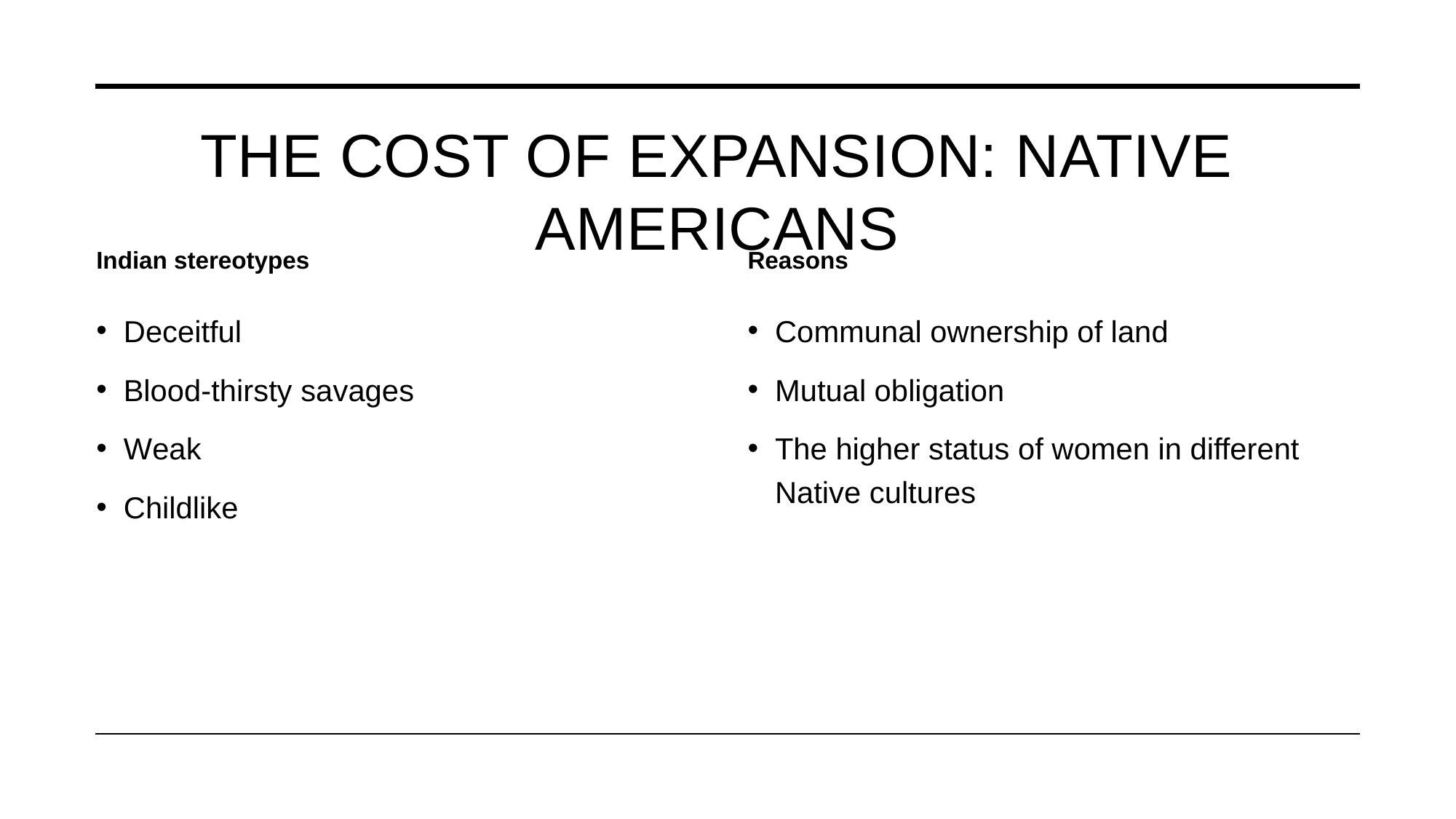

# The cost of expansion: Native americans
Indian stereotypes
Reasons
Deceitful
Blood-thirsty savages
Weak
Childlike

Communal ownership of land
Mutual obligation
The higher status of women in different Native cultures